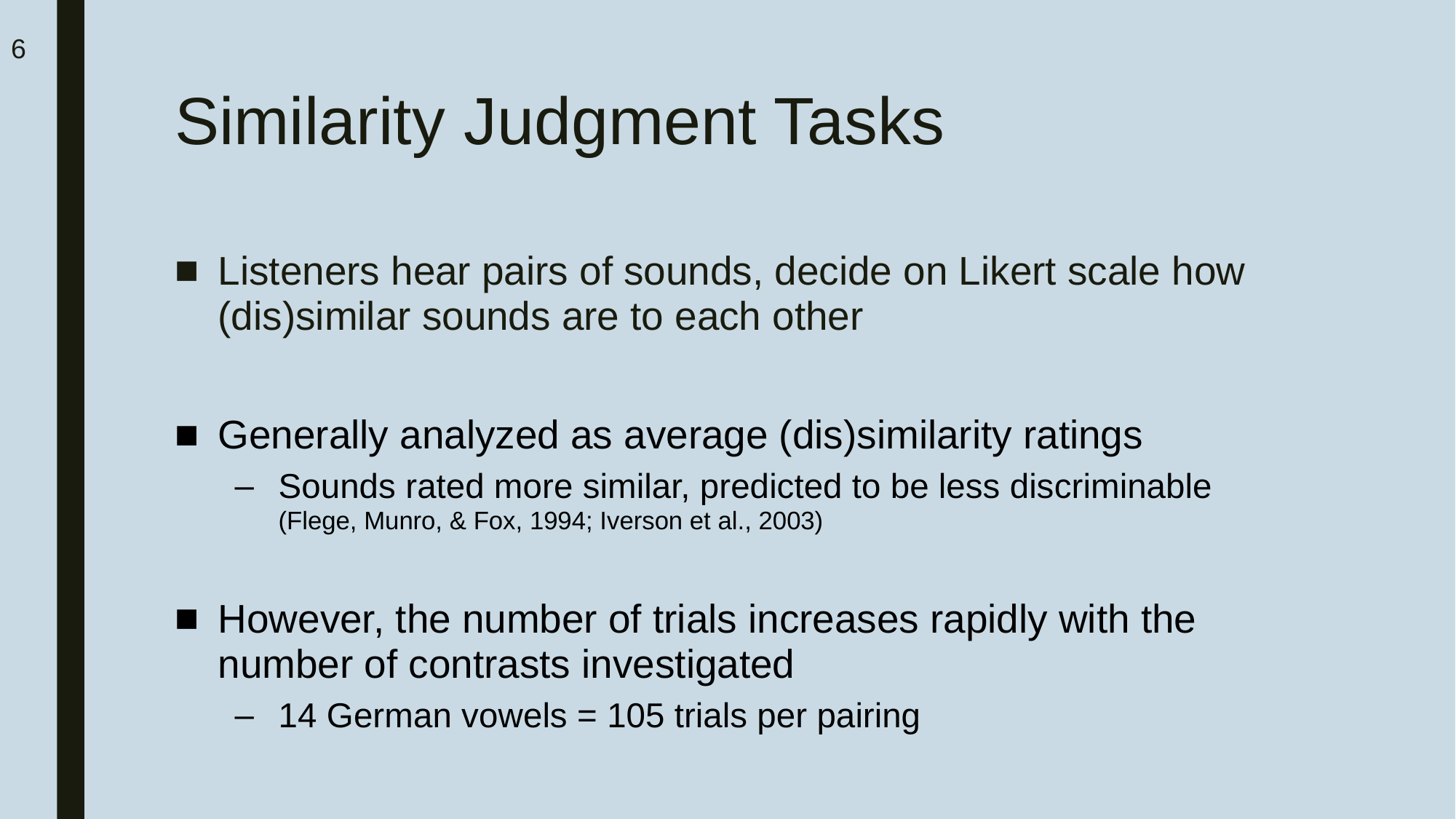

6
# Similarity Judgment Tasks
Listeners hear pairs of sounds, decide on Likert scale how (dis)similar sounds are to each other

Generally analyzed as average (dis)similarity ratings
Sounds rated more similar, predicted to be less discriminable (Flege, Munro, & Fox, 1994; Iverson et al., 2003)

However, the number of trials increases rapidly with the number of contrasts investigated
14 German vowels = 105 trials per pairing